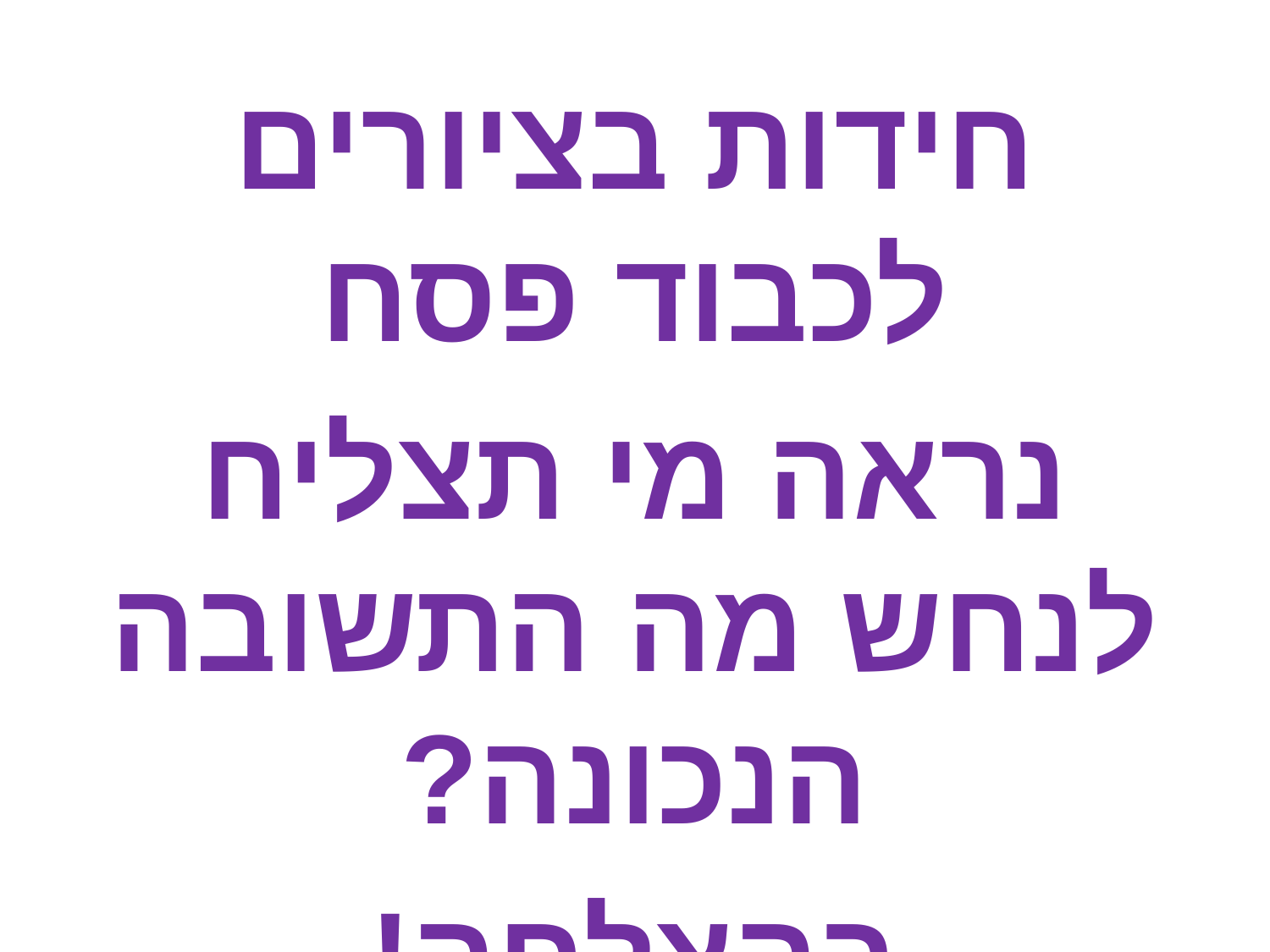

חידות בציורים לכבוד פסח
נראה מי תצליח לנחש מה התשובה הנכונה?
בהצלחה!